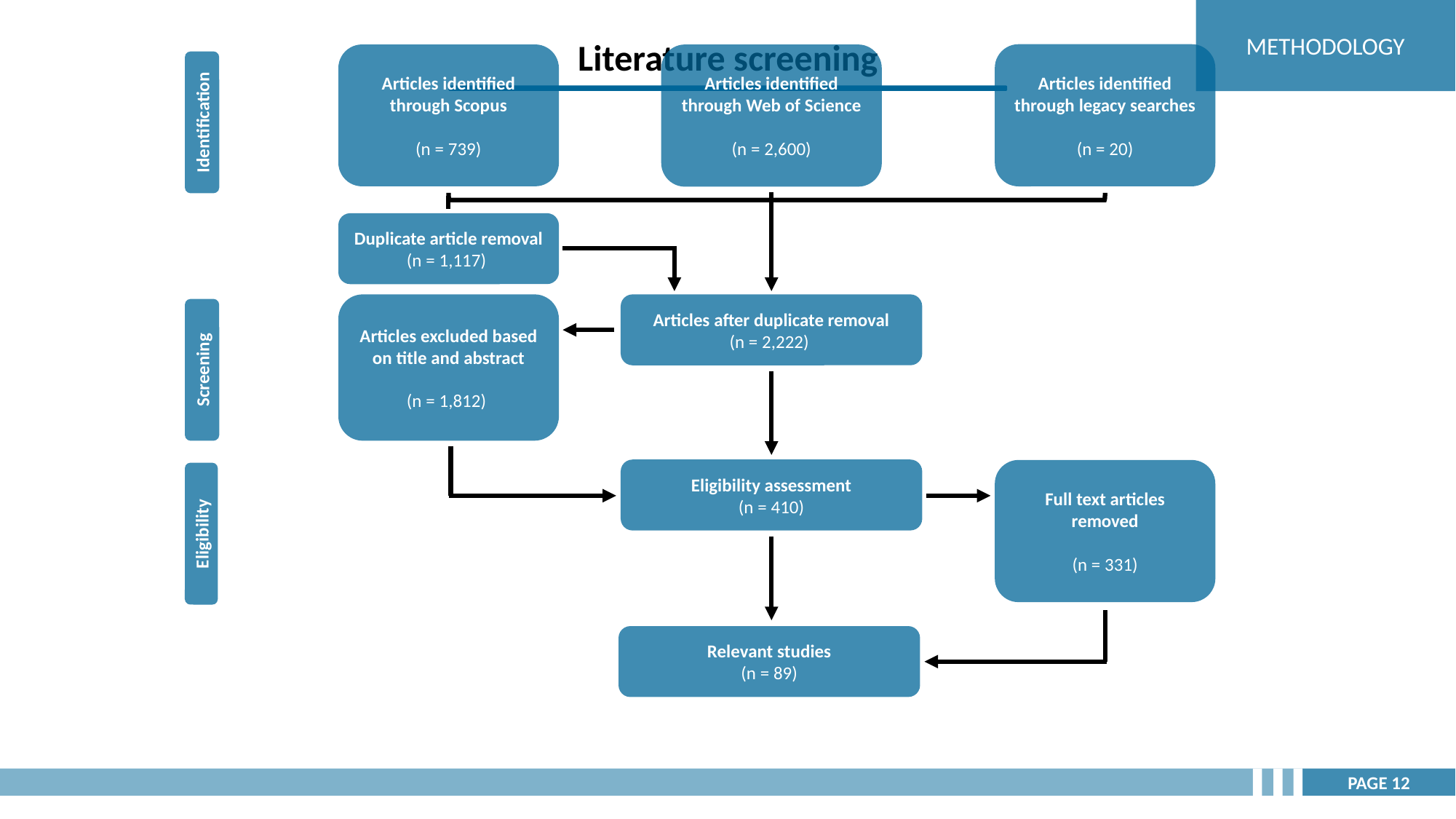

METHODOLOGY
Literature screening
Articles identified through legacy searches

(n = 20)
Articles identified through Scopus

(n = 739)
Articles identified through Web of Science

(n = 2,600)

Identification
Duplicate article removal
(n = 1,117)
Articles excluded based on title and abstract

(n = 1,812)
Articles after duplicate removal
(n = 2,222)
Screening
Eligibility assessment
(n = 410)
Full text articles removed

(n = 331)
Eligibility
Relevant studies
(n = 89)

PAGE 12